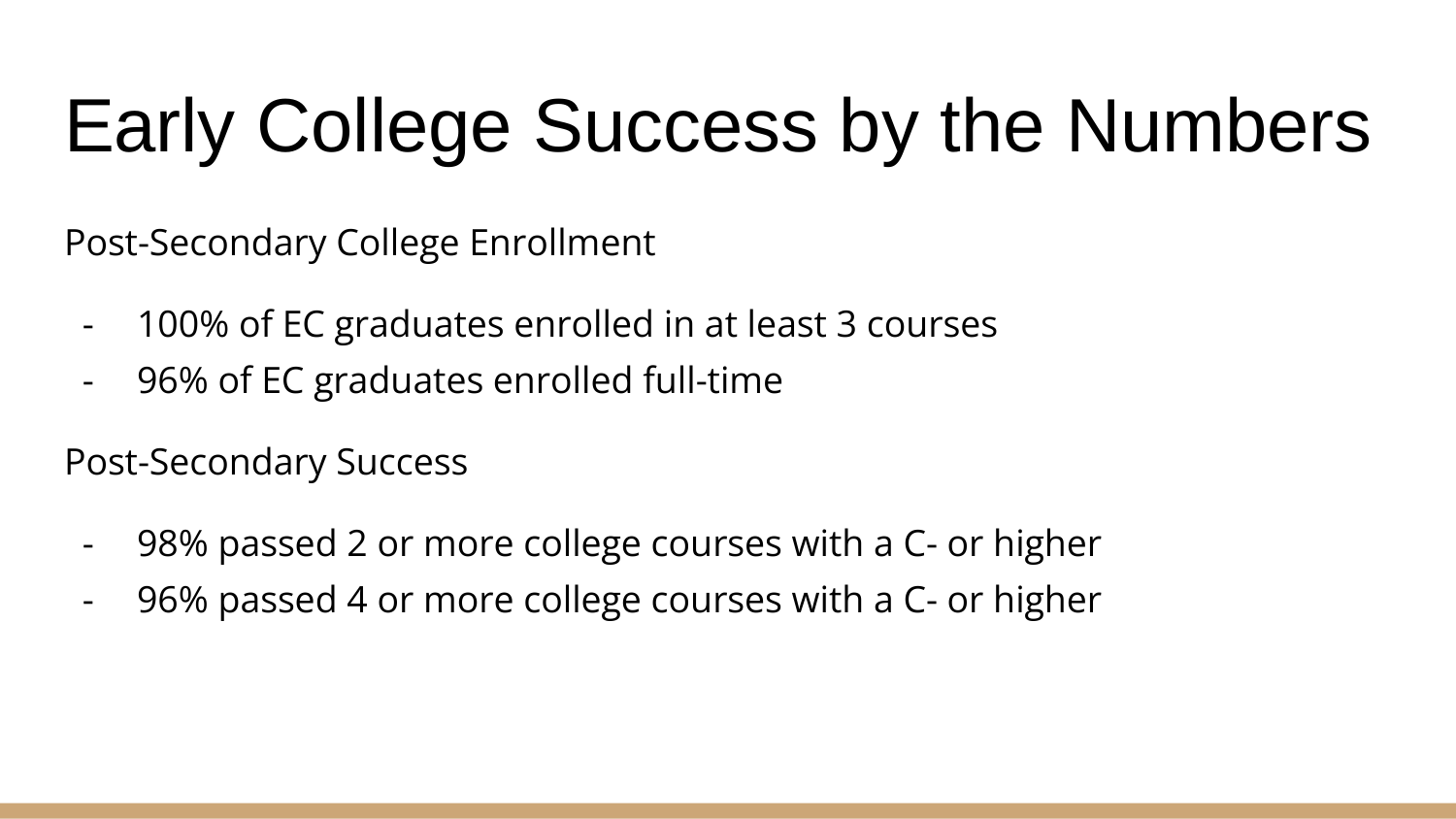

# Early College Success by the Numbers
Post-Secondary College Enrollment
100% of EC graduates enrolled in at least 3 courses
96% of EC graduates enrolled full-time
Post-Secondary Success
98% passed 2 or more college courses with a C- or higher
96% passed 4 or more college courses with a C- or higher